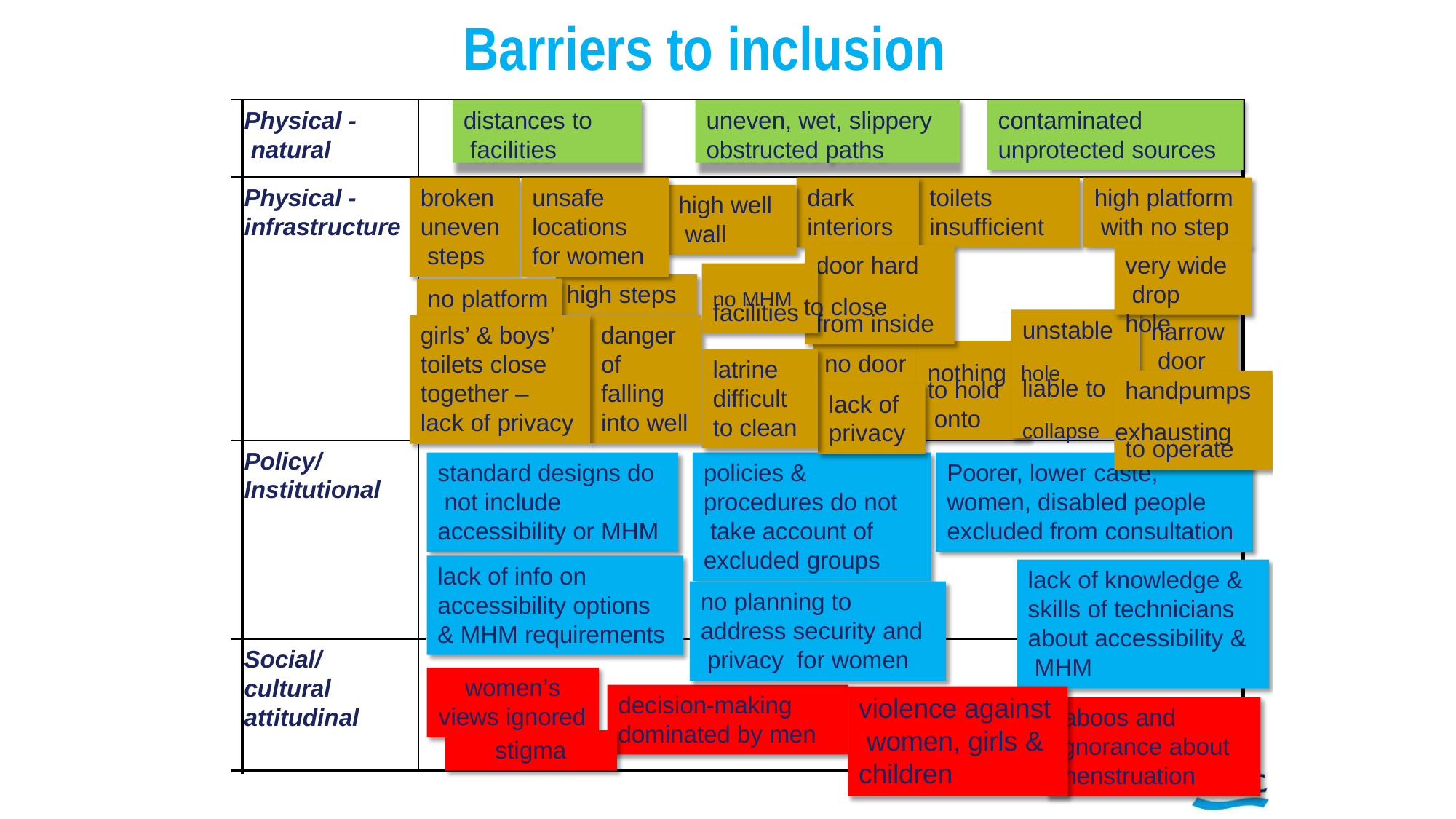

# Barriers to inclusion

distances to  facilities
uneven, wet, slippery  obstructed paths

Physical -  natural
contaminated  unprotected sources

Physical -  infrastructure
broken  uneven  steps
unsafe  locations  for women
dark  interiors
toilets  insufficient
high platform  with no step

high well  wall

door hard
very wide  drop hole

no MHM  to close
high steps
no platform
facilities

from inside

unstable

narrow  door
danger  of  falling  into well
girls’ & boys’  toilets close  together –  lack of privacy

nothing  hole

no door

latrine  difficult  to clean

liable to
to hold  onto
handpumps

lack of  privacy
collapse exhausting
to operate

Policy/  Institutional

standard designs do  not include  accessibility or MHM
policies &  procedures do not  take account of  excluded groups
Poorer, lower caste,
women, disabled people  excluded from consultation

lack of info on  accessibility options  & MHM requirements
lack of knowledge &

no planning to  address security and  privacy  for women
skills of technicians  about accessibility &  MHM

Social/  cultural  attitudinal

women’s

t  ig

decision-making  dominated by men
violence against  women, girls &  children

views ignored
aboos and

norance about
stigma
menstruation